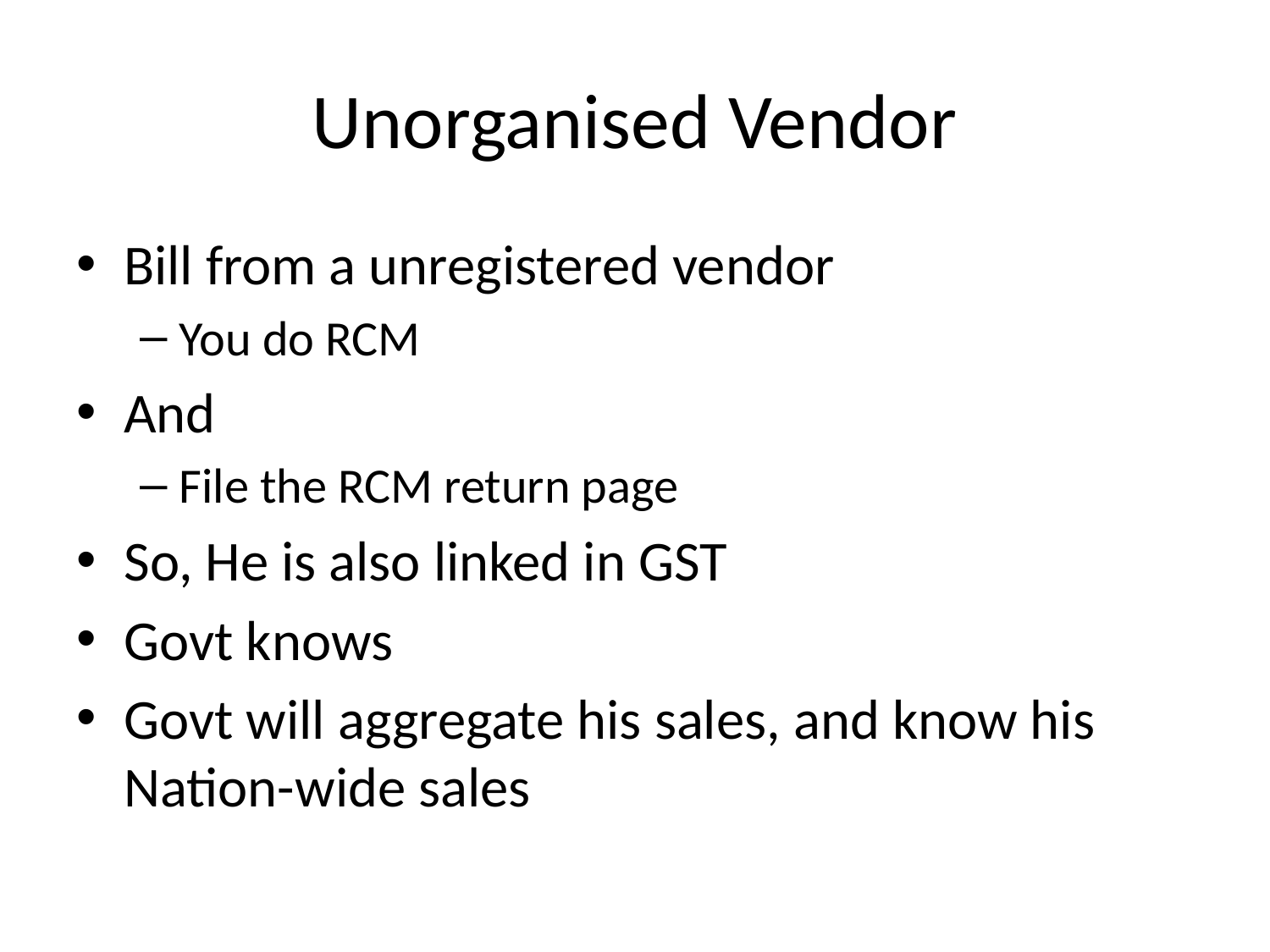

# Unorganised Vendor
Bill from a unregistered vendor
You do RCM
And
File the RCM return page
So, He is also linked in GST
Govt knows
Govt will aggregate his sales, and know his Nation-wide sales